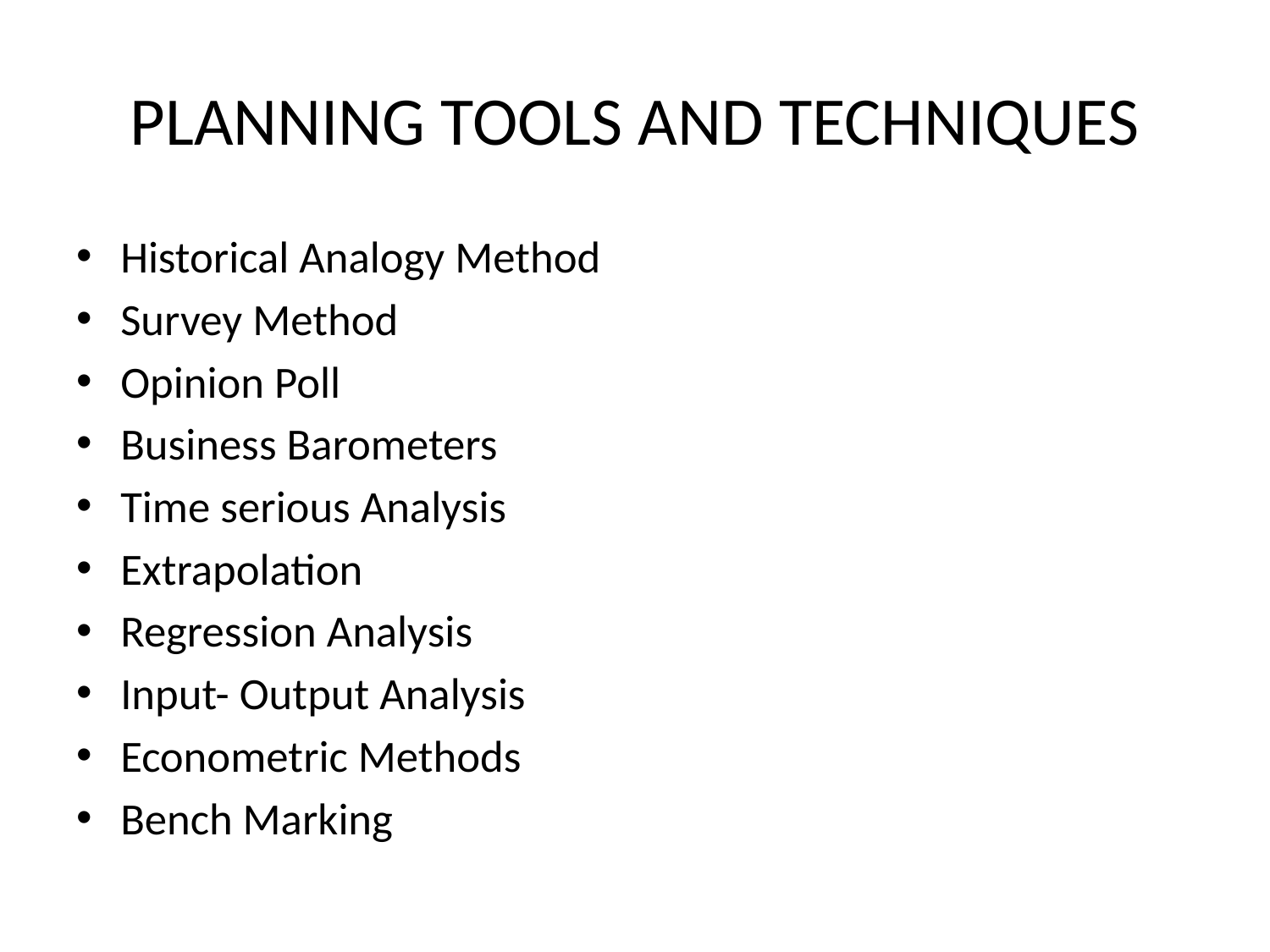

# PLANNING TOOLS AND TECHNIQUES
Historical Analogy Method
Survey Method
Opinion Poll
Business Barometers
Time serious Analysis
Extrapolation
Regression Analysis
Input- Output Analysis
Econometric Methods
Bench Marking